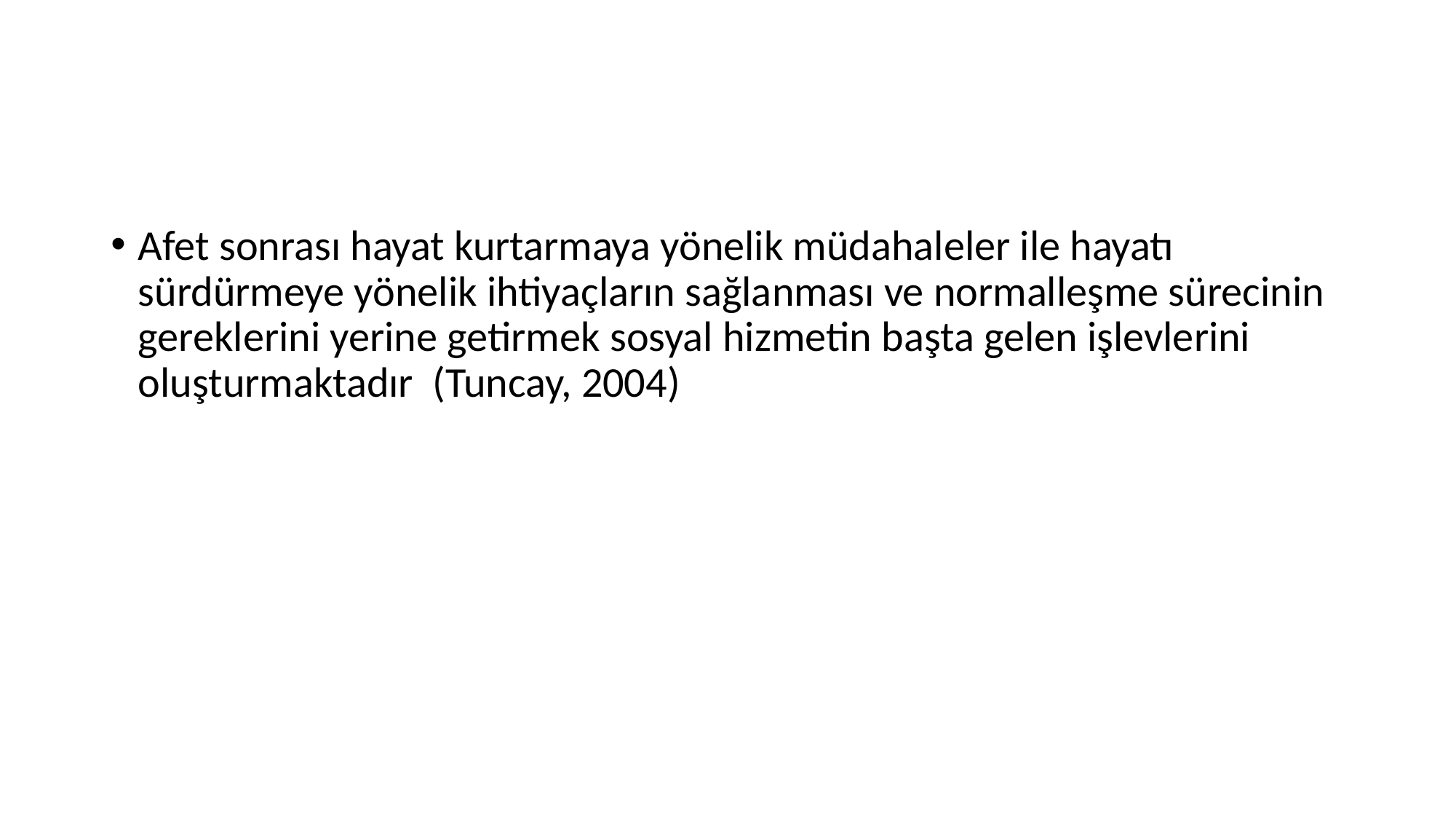

#
Afet sonrası hayat kurtarmaya yönelik müdahaleler ile hayatı sürdürmeye yönelik ihtiyaçların sağlanması ve normalleşme sürecinin gereklerini yerine getirmek sosyal hizmetin başta gelen işlevlerini oluşturmaktadır  (Tuncay, 2004)